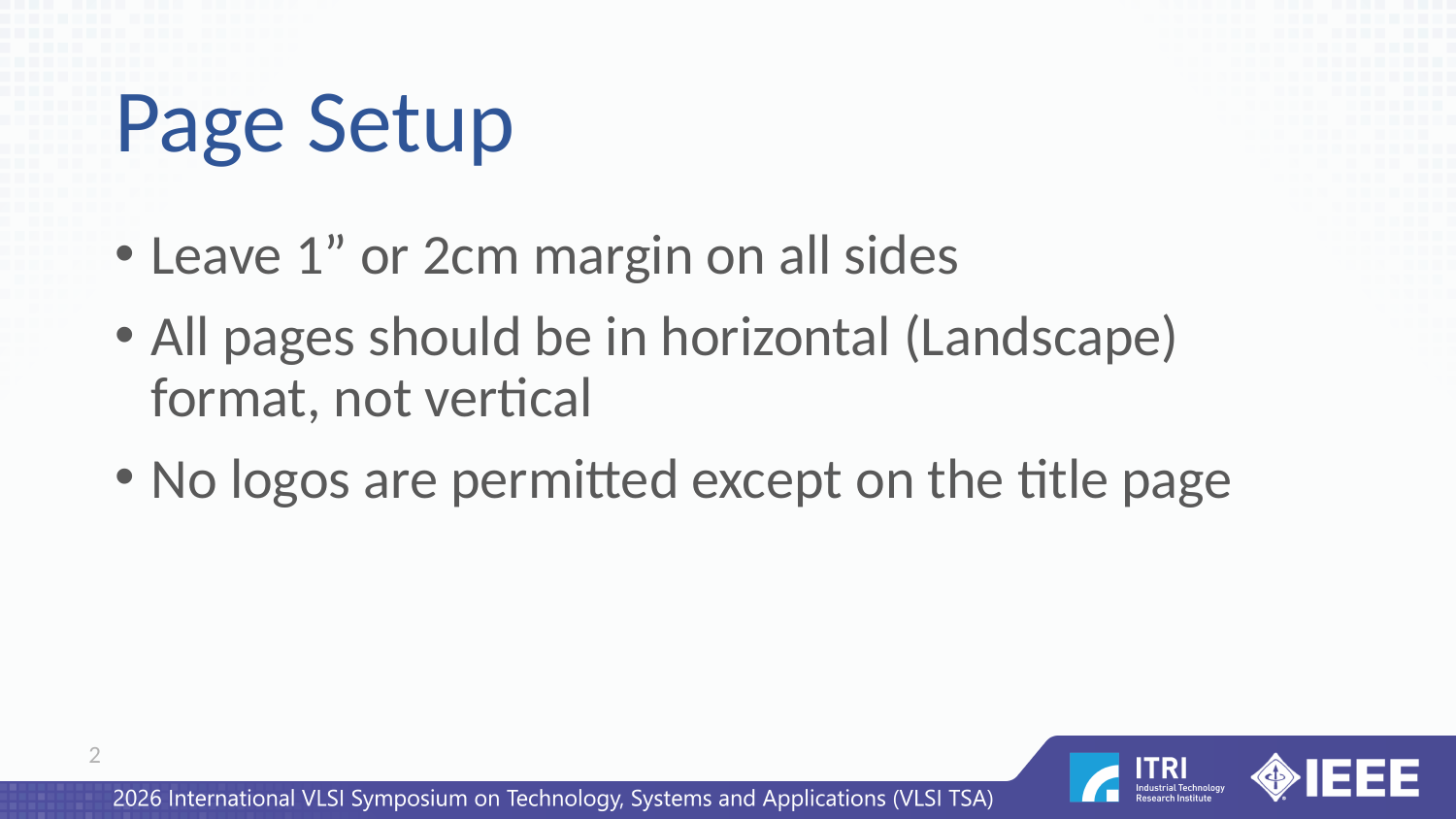

# Page Setup
Leave 1” or 2cm margin on all sides
All pages should be in horizontal (Landscape) format, not vertical
No logos are permitted except on the title page
2